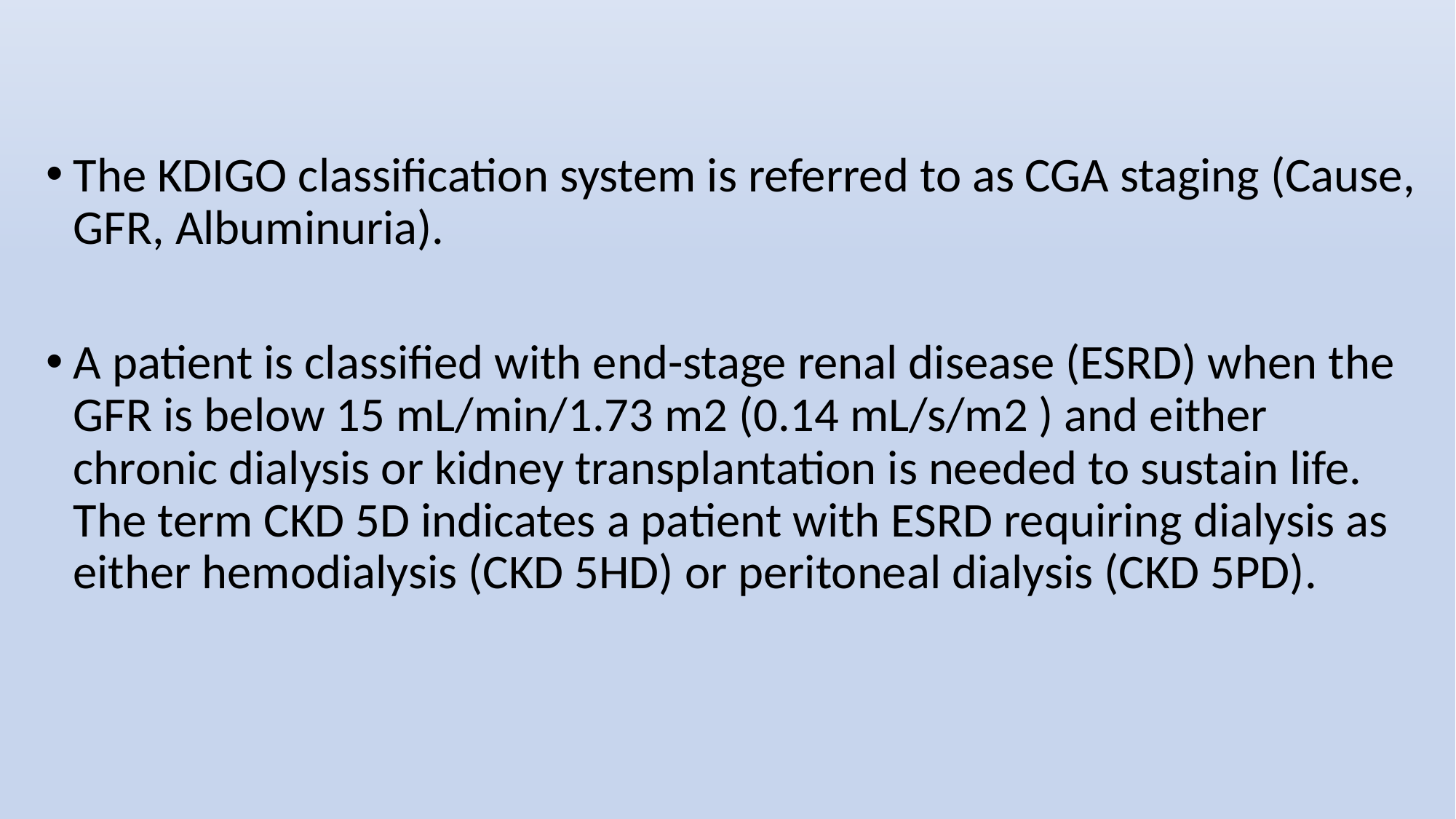

The KDIGO classification system is referred to as CGA staging (Cause, GFR, Albuminuria).

A patient is classified with end-stage renal disease (ESRD) when the GFR is below 15 mL/min/1.73 m2 (0.14 mL/s/m2 ) and either chronic dialysis or kidney transplantation is needed to sustain life. The term CKD 5D indicates a patient with ESRD requiring dialysis as either hemodialysis (CKD 5HD) or peritoneal dialysis (CKD 5PD).